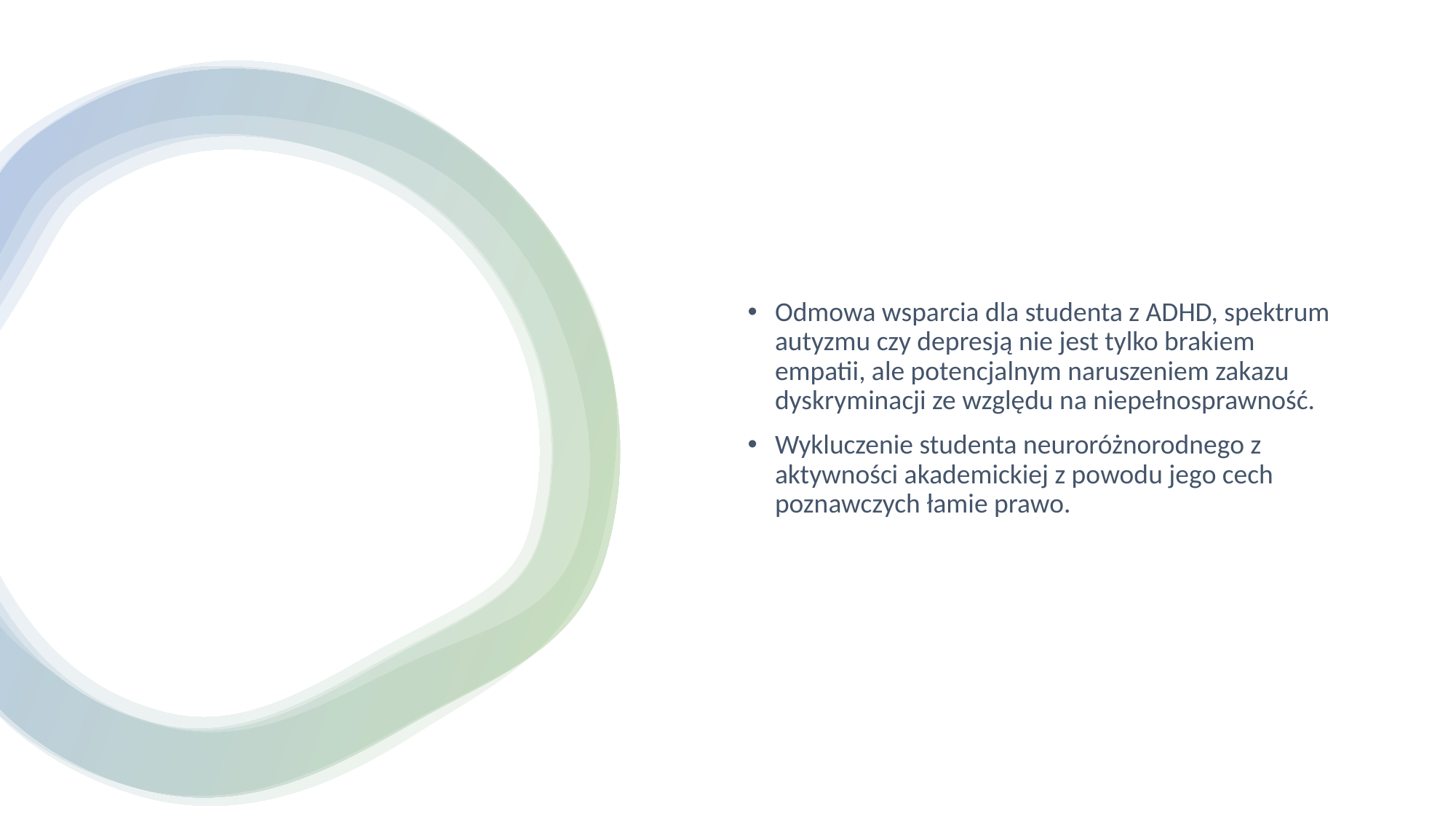

Odmowa wsparcia dla studenta z ADHD, spektrum autyzmu czy depresją nie jest tylko brakiem empatii, ale potencjalnym naruszeniem zakazu dyskryminacji ze względu na niepełnosprawność.
Wykluczenie studenta neuroróżnorodnego z aktywności akademickiej z powodu jego cech poznawczych łamie prawo.
#